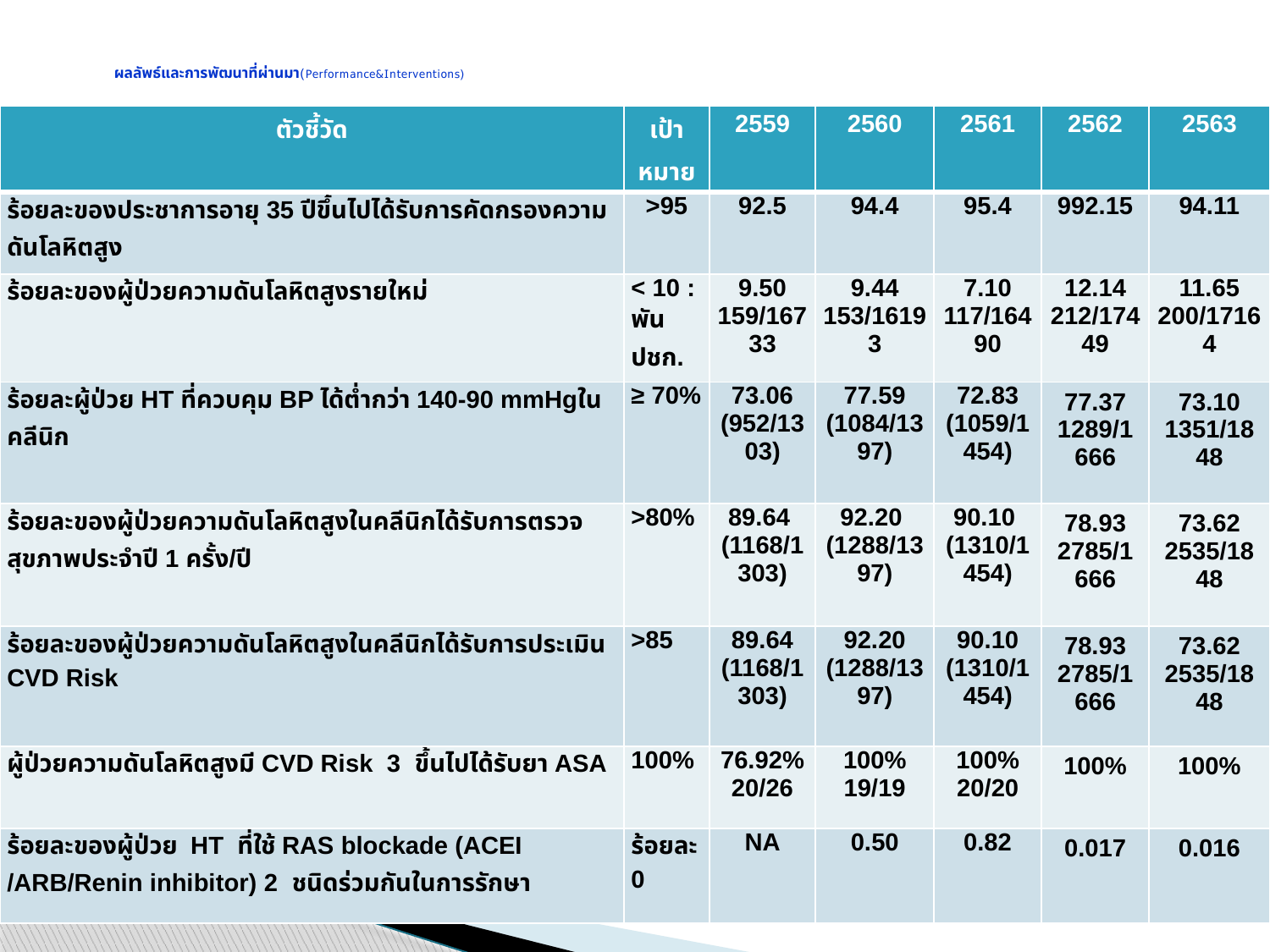

# ผลลัพธ์และการพัฒนาที่ผ่านมา(Performance&Interventions)
| ตัวชี้วัด | เป้าหมาย | 2559 | 2560 | 2561 | 2562 | 2563 |
| --- | --- | --- | --- | --- | --- | --- |
| ร้อยละของประชาการอายุ 35 ปีขึ้นไปได้รับการคัดกรองความดันโลหิตสูง | >95 | 92.5 | 94.4 | 95.4 | 992.15 | 94.11 |
| ร้อยละของผู้ป่วยความดันโลหิตสูงรายใหม่ | < 10 : พัน ปชก. | 9.50 159/16733 | 9.44 153/16193 | 7.10 117/16490 | 12.14 212/17449 | 11.65 200/17164 |
| ร้อยละผู้ป่วย HT ที่ควบคุม BP ได้ต่ำกว่า 140-90 mmHgในคลีนิก | ≥ 70% | 73.06 (952/1303) | 77.59 (1084/1397) | 72.83 (1059/1454) | 77.37 1289/1666 | 73.10 1351/1848 |
| ร้อยละของผู้ป่วยความดันโลหิตสูงในคลีนิกได้รับการตรวจสุขภาพประจำปี 1 ครั้ง/ปี | >80% | 89.64  (1168/1303) | 92.20  (1288/1397) | 90.10  (1310/1454) | 78.93 2785/1666 | 73.62 2535/1848 |
| ร้อยละของผู้ป่วยความดันโลหิตสูงในคลีนิกได้รับการประเมิน CVD Risk | >85 | 89.64 (1168/1303) | 92.20 (1288/1397) | 90.10 (1310/1454) | 78.93 2785/1666 | 73.62 2535/1848 |
| ผู้ป่วยความดันโลหิตสูงมี CVD Risk 3 ขึ้นไปได้รับยา ASA | 100% | 76.92% 20/26 | 100% 19/19 | 100% 20/20 | 100% | 100% |
| ร้อยละของผู้ป่วย HT ที่ใช้ RAS blockade (ACEI /ARB/Renin inhibitor) 2 ชนิดร่วมกันในการรักษา | ร้อยละ 0 | NA | 0.50 | 0.82 | 0.017 | 0.016 |